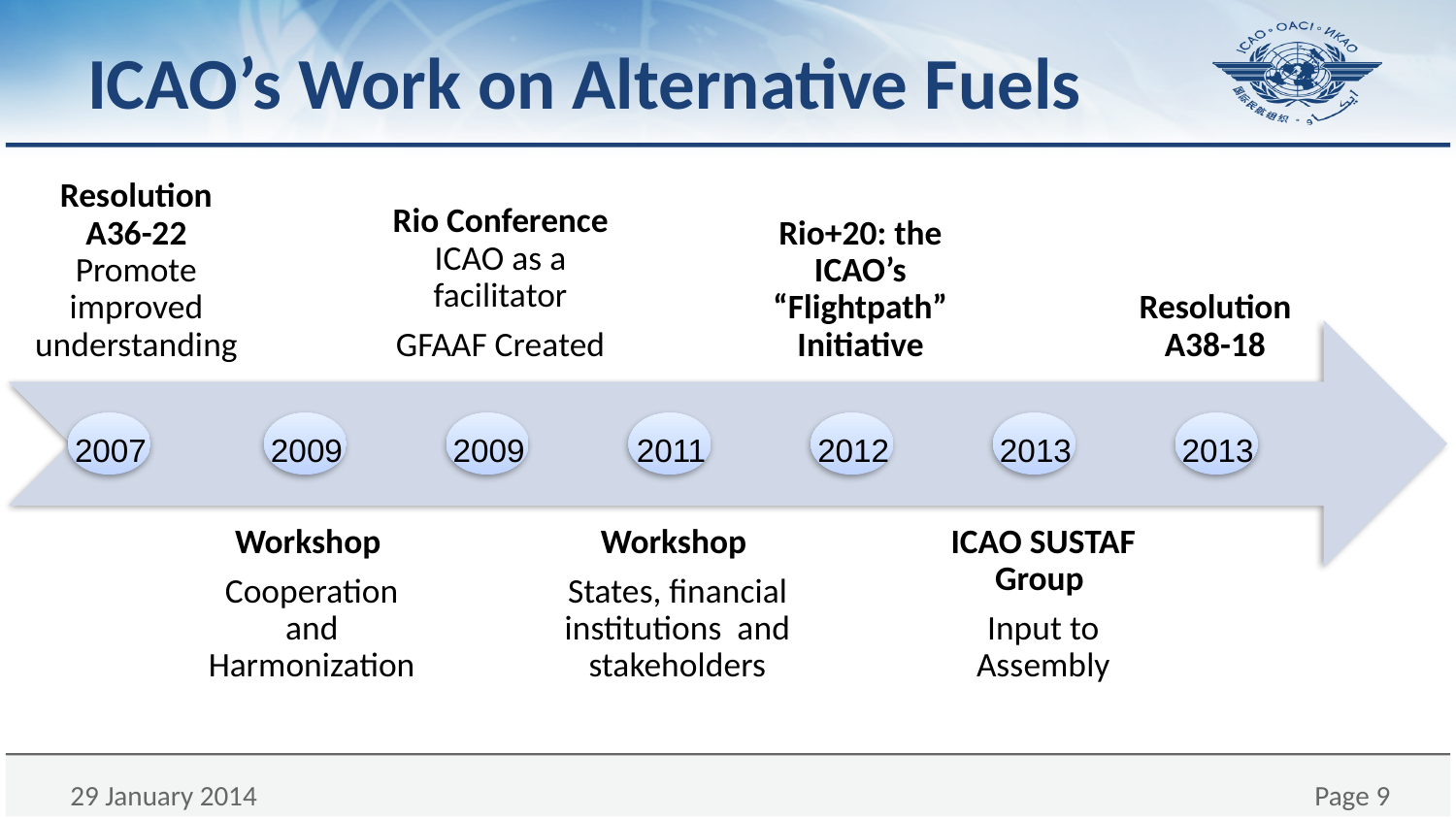

# ICAO’s Work on Alternative Fuels

Resolution A36-22 Promote improved understanding

Rio Conference ICAO as a facilitator
GFAAF Created

Rio+20: the ICAO’s “Flightpath” Initiative

Resolution A38-18

2007
2009
2009
2011
2012
2013
2013
Workshop
Cooperation and Harmonization

Workshop
States, financial institutions  and stakeholders

ICAO SUSTAF Group
Input to Assembly